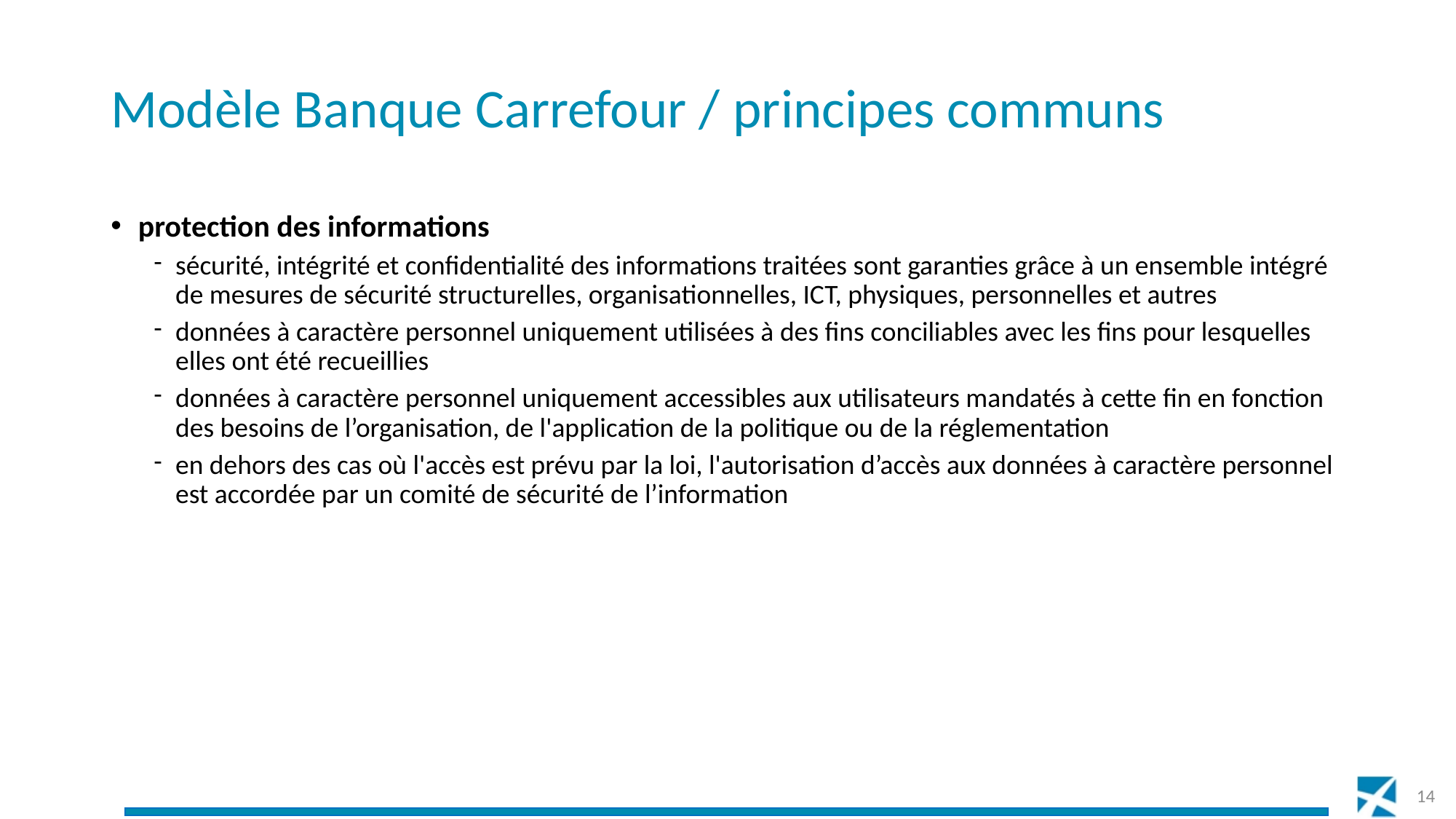

# Modèle Banque Carrefour / principes communs
protection des informations
sécurité, intégrité et confidentialité des informations traitées sont garanties grâce à un ensemble intégré de mesures de sécurité structurelles, organisationnelles, ICT, physiques, personnelles et autres
données à caractère personnel uniquement utilisées à des fins conciliables avec les fins pour lesquelles elles ont été recueillies
données à caractère personnel uniquement accessibles aux utilisateurs mandatés à cette fin en fonction des besoins de l’organisation, de l'application de la politique ou de la réglementation
en dehors des cas où l'accès est prévu par la loi, l'autorisation d’accès aux données à caractère personnel est accordée par un comité de sécurité de l’information